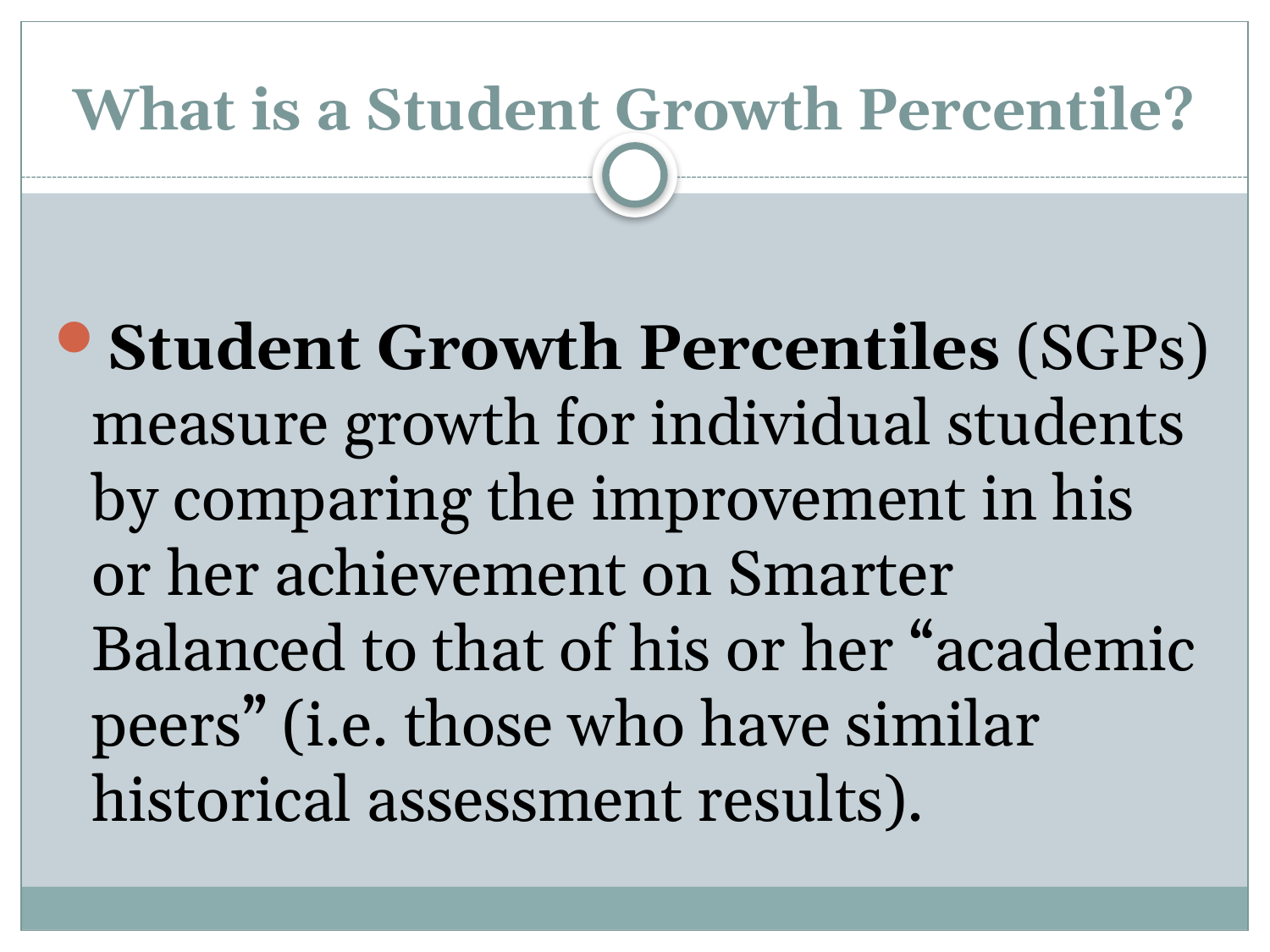

# What is a Student Growth Percentile?

Student Growth Percentiles (SGPs) measure growth for individual students by comparing the improvement in his or her achievement on Smarter Balanced to that of his or her “academic peers” (i.e. those who have similar historical assessment results).